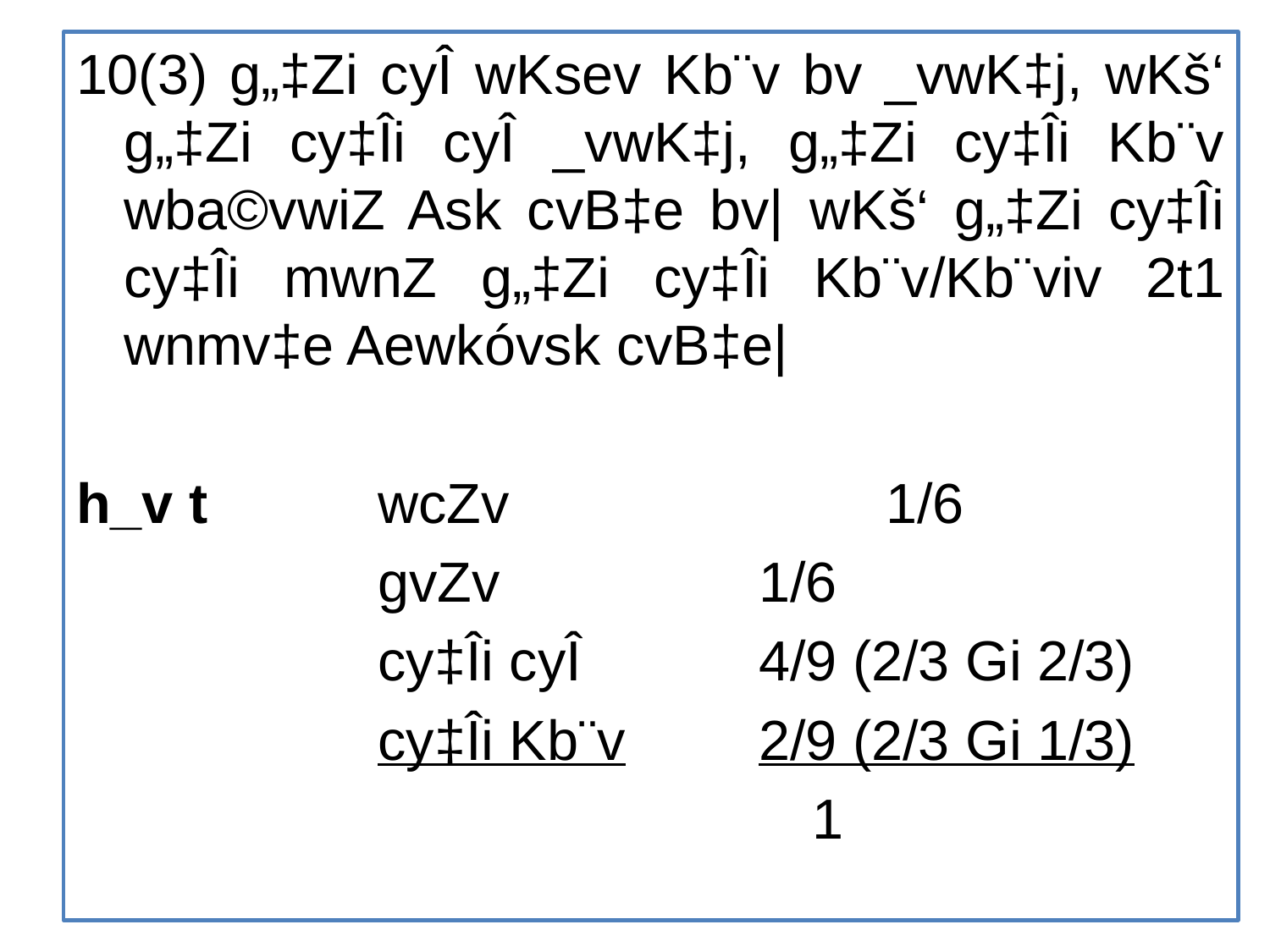

10(3) g„‡Zi cyÎ wKsev Kb¨v bv _vwK‡j, wKš‘ g„‡Zi cy‡Îi cyÎ _vwK‡j, g„‡Zi cy‡Îi Kb¨v wba©vwiZ Ask cvB‡e bv| wKš‘ g„‡Zi cy‡Îi cy‡Îi mwnZ g„‡Zi cy‡Îi Kb¨v/Kb¨viv 2t1 wnmv‡e Aewkóvsk cvB‡e|

h_v t		wcZv			1/6
			gvZv			1/6
			cy‡Îi cyÎ		4/9 (2/3 Gi 2/3)
			cy‡Îi Kb¨v		2/9 (2/3 Gi 1/3)
                                               1